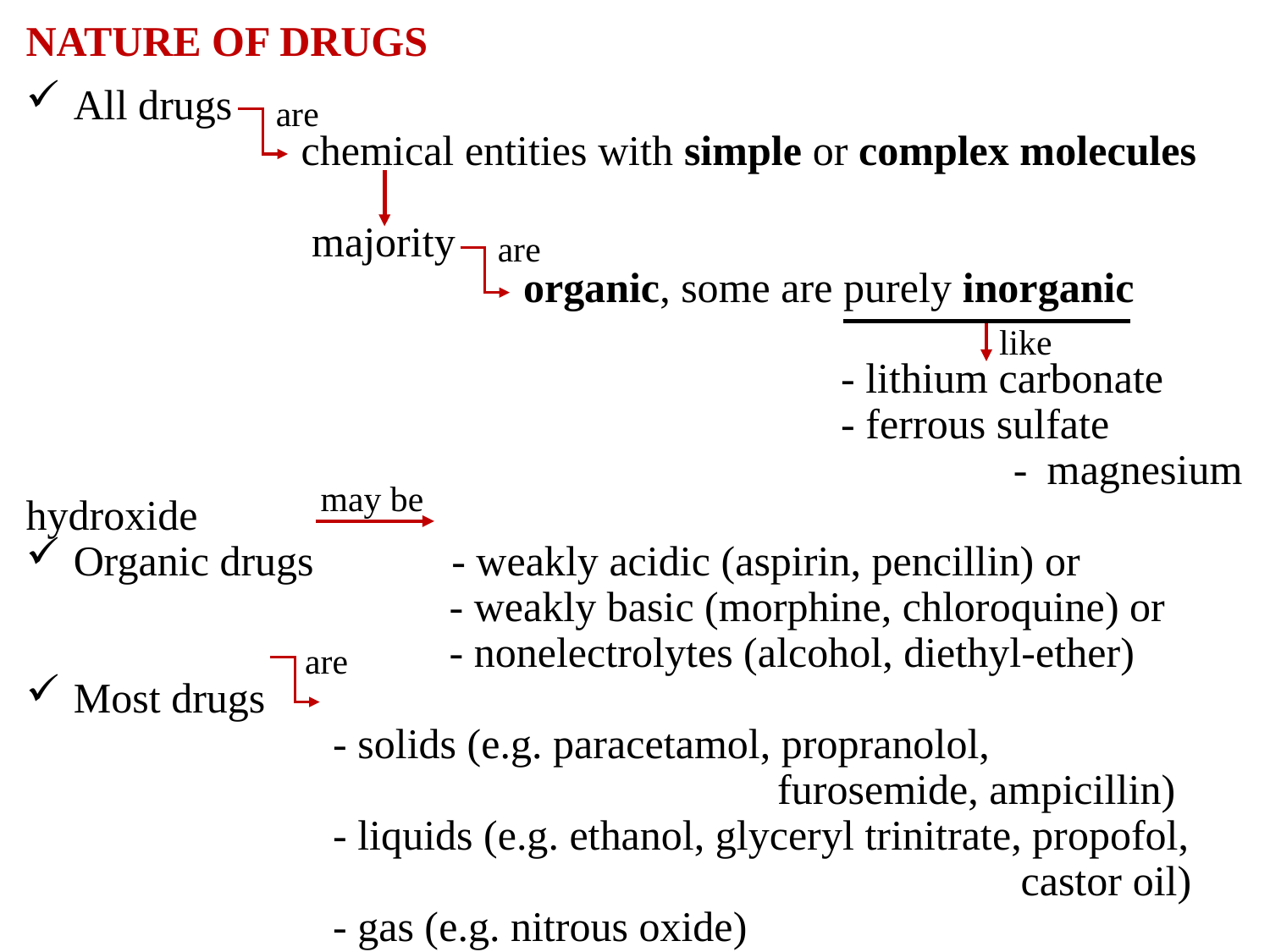

NATURE OF DRUGS
All drugs
                          chemical entities with simple or complex molecules

                           majority
                                               organic, some are purely inorganic

                                                                             - lithium carbonate
                         				     - ferrous sulfate
              					     - magnesium hydroxide
Organic drugs             - weakly acidic (aspirin, pencillin) or
                                        - weakly basic (morphine, chloroquine) or
                                        - nonelectrolytes (alcohol, diethyl-ether)
Most drugs
                             - solids (e.g. paracetamol, propranolol,
                                                                       furosemide, ampicillin)
                             - liquids (e.g. ethanol, glyceryl trinitrate, propofol,
                                                                                              castor oil)
                             - gas (e.g. nitrous oxide)

are
are
like
may be
are